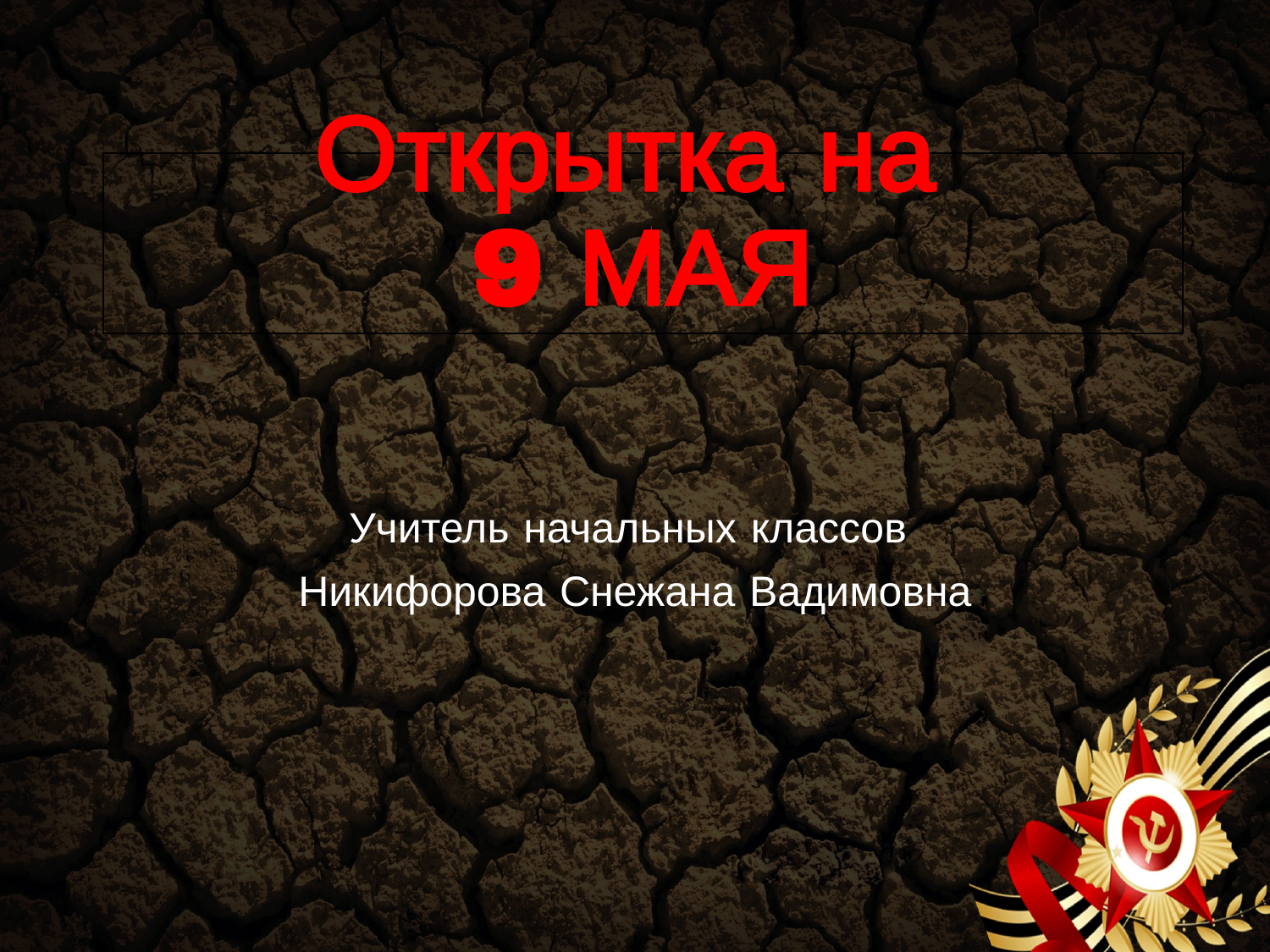

# Открытка на 9 МАЯ
Учитель начальных классов
Никифорова Снежана Вадимовна